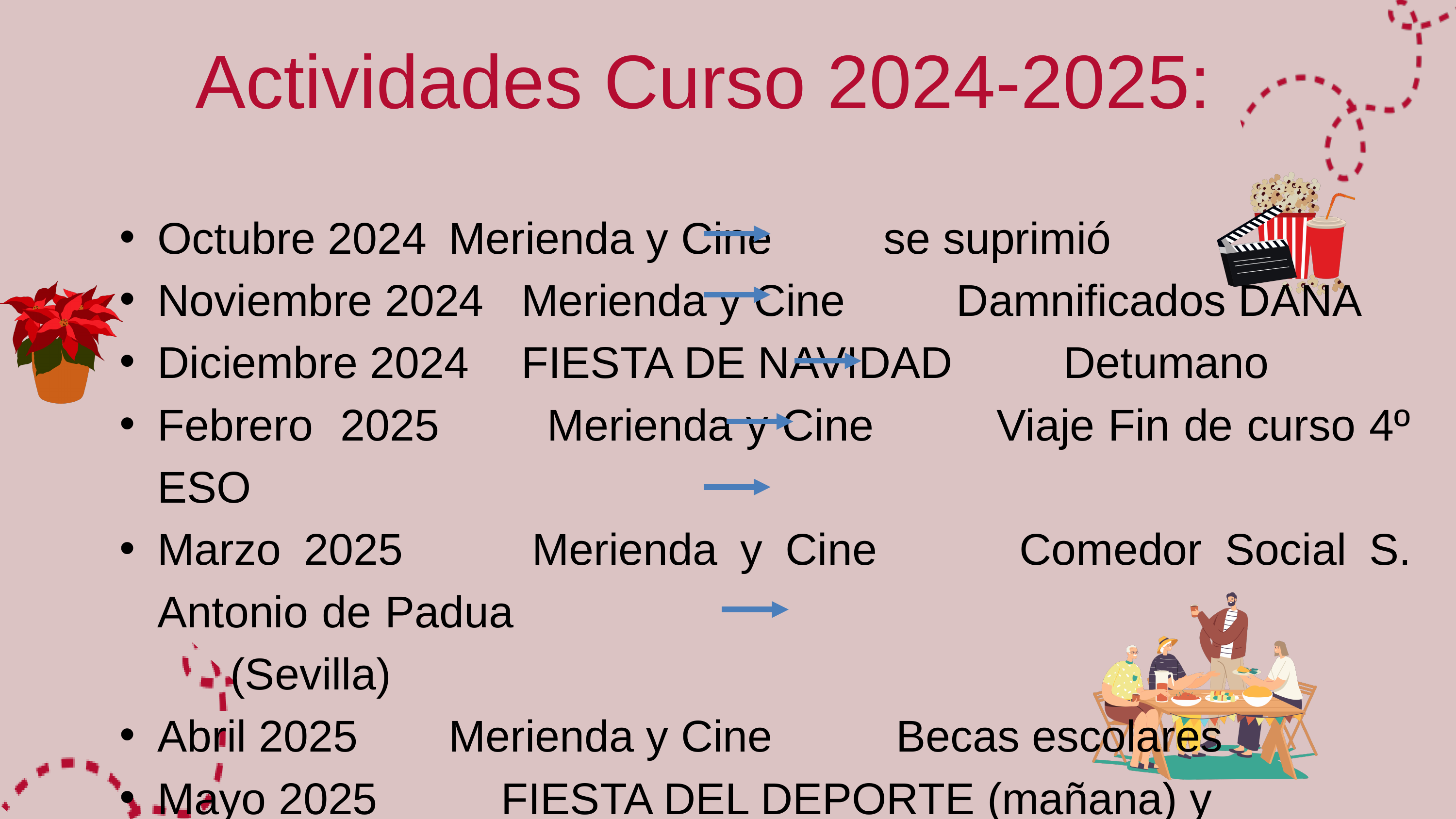

Actividades Curso 2024-2025:

Octubre 2024 	Merienda y Cine         se suprimió
Noviembre 2024 	Merienda y Cine         Damnificados DANA
Diciembre 2024  	FIESTA DE NAVIDAD         Detumano
Febrero  2025	       Merienda y Cine         Viaje Fin de curso 4º ESO
Marzo 2025		Merienda y Cine 	    Comedor Social S. Antonio de Padua           												(Sevilla)
Abril 2025		Merienda y Cine          Becas escolares
Mayo 2025          FIESTA DEL DEPORTE (mañana) y
				      FIESTA DE LA FAMILIA (tarde)